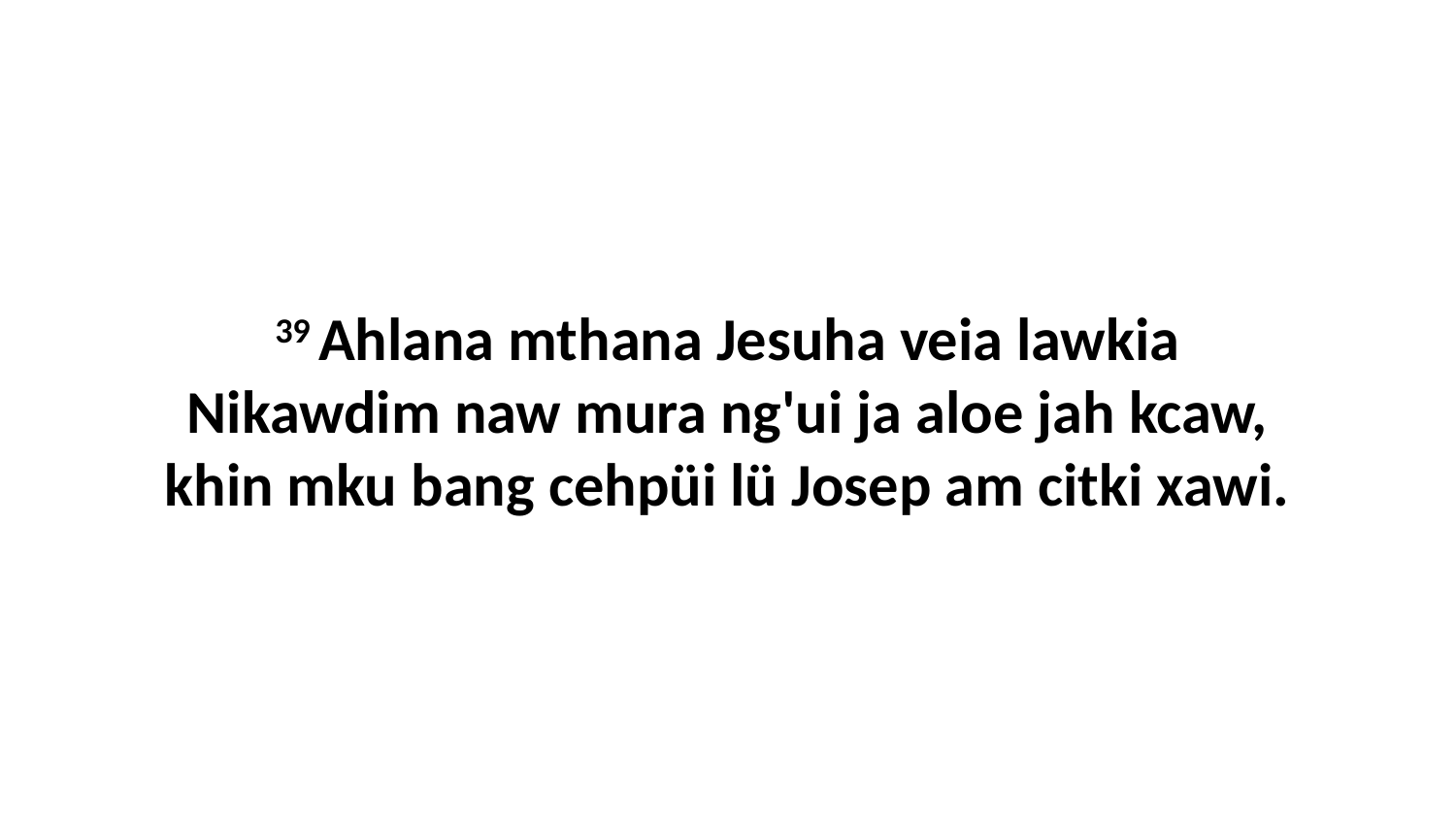

39 Ahlana mthana Jesuha veia lawkia Nikawdim naw mura ng'ui ja aloe jah kcaw, khin mku bang cehpüi lü Josep am citki xawi.